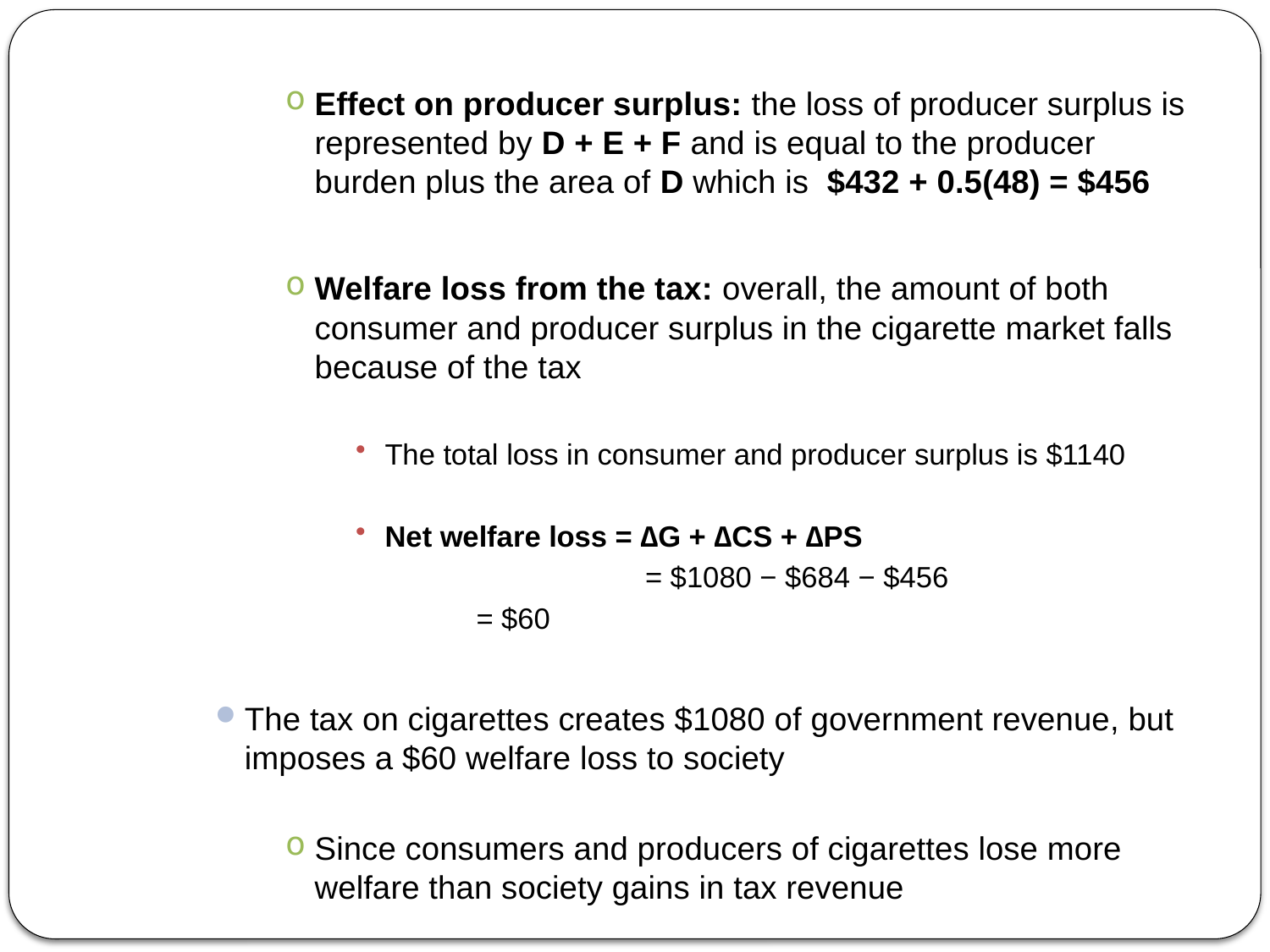

Effect on producer surplus: the loss of producer surplus is represented by D + E + F and is equal to the producer burden plus the area of D which is  $432 + 0.5(48) = $456

Welfare loss from the tax: overall, the amount of both consumer and producer surplus in the cigarette market falls because of the tax

The total loss in consumer and producer surplus is $1140

Net welfare loss = ∆G + ∆CS + ∆PS
                                    = $1080 − $684 − $456
		               = $60

The tax on cigarettes creates $1080 of government revenue, but imposes a $60 welfare loss to society

Since consumers and producers of cigarettes lose more welfare than society gains in tax revenue